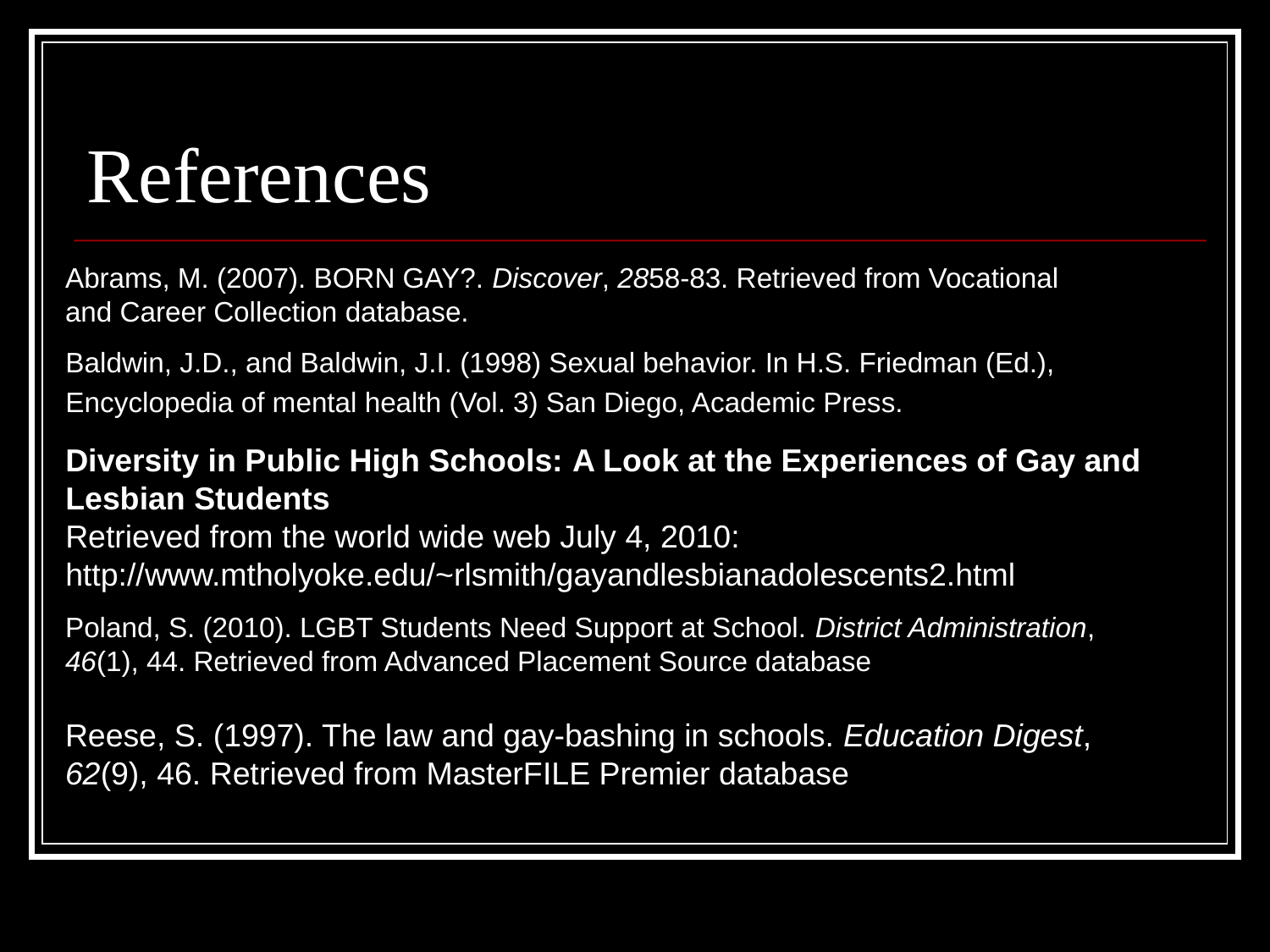

# References
Abrams, M. (2007). BORN GAY?. Discover, 2858-83. Retrieved from Vocational and Career Collection database.
Baldwin, J.D., and Baldwin, J.I. (1998) Sexual behavior. In H.S. Friedman (Ed.),
Encyclopedia of mental health (Vol. 3) San Diego, Academic Press.

Diversity in Public High Schools: A Look at the Experiences of Gay and Lesbian Students
Retrieved from the world wide web July 4, 2010: http://www.mtholyoke.edu/~rlsmith/gayandlesbianadolescents2.html
Poland, S. (2010). LGBT Students Need Support at School. District Administration, 46(1), 44. Retrieved from Advanced Placement Source database
Reese, S. (1997). The law and gay-bashing in schools. Education Digest, 62(9), 46. Retrieved from MasterFILE Premier database